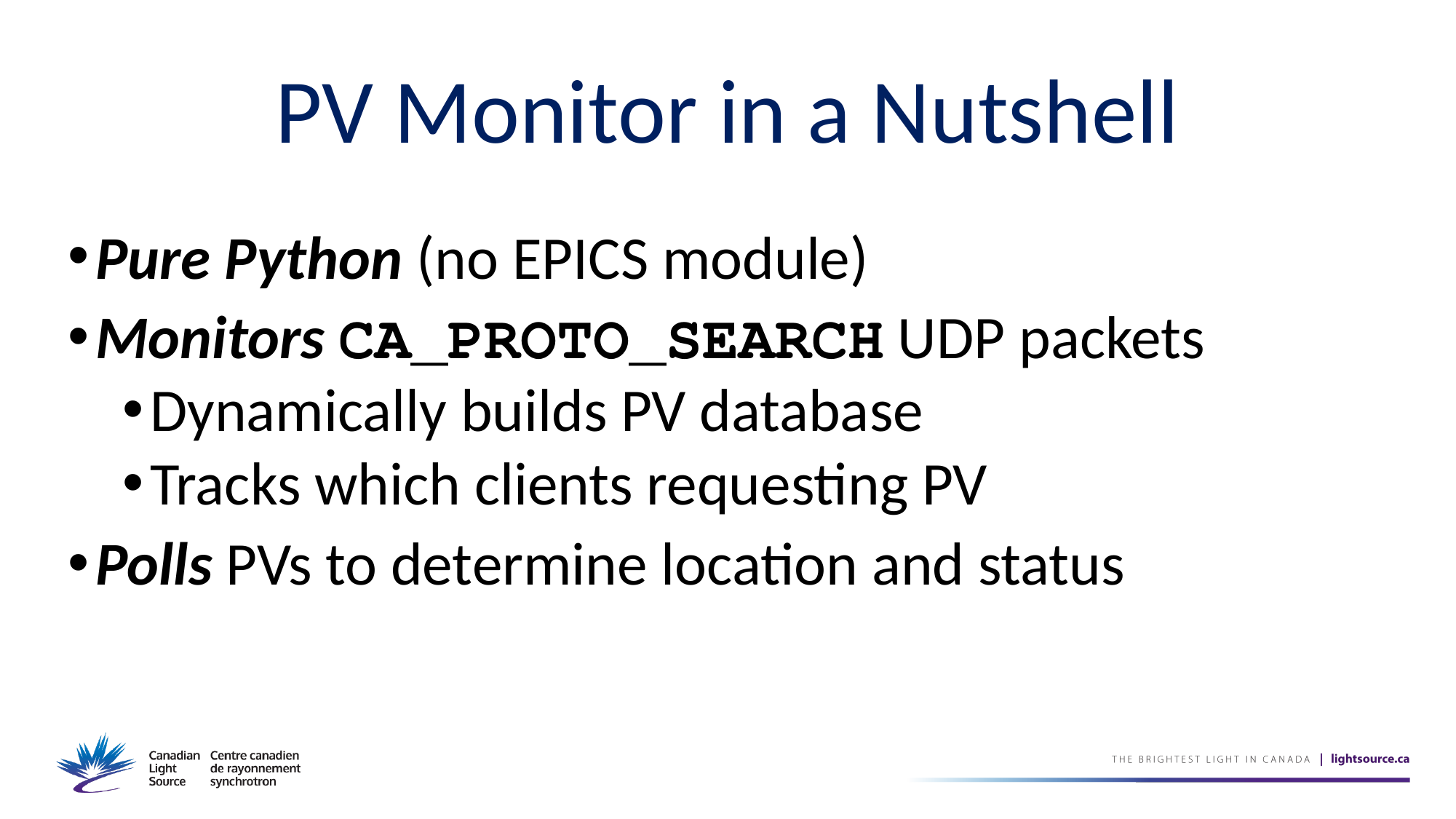

# PV Monitor in a Nutshell

Pure Python (no EPICS module)
Monitors CA_PROTO_SEARCH UDP packets
Dynamically builds PV database
Tracks which clients requesting PV
Polls PVs to determine location and status